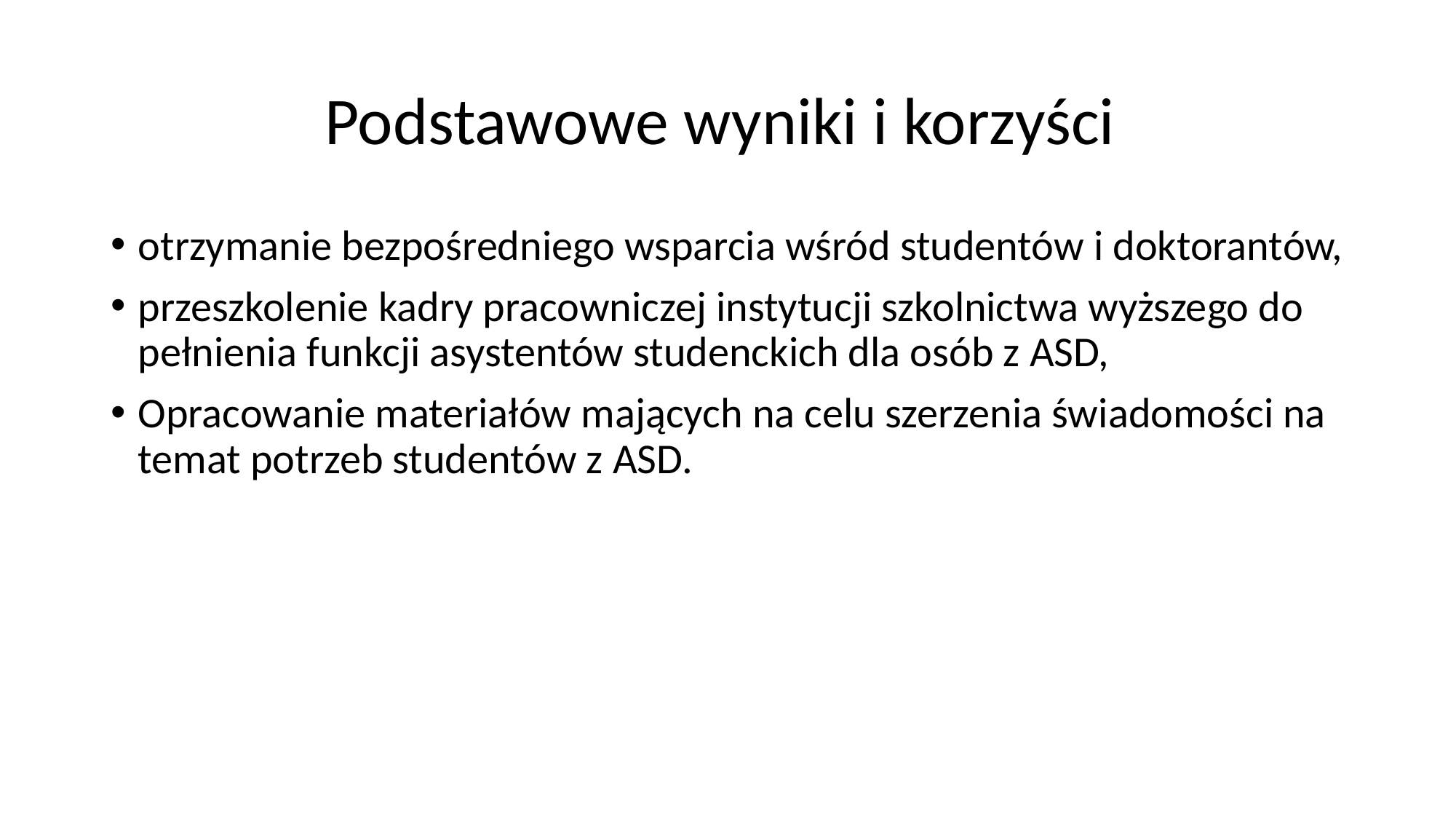

# Podstawowe wyniki i korzyści
otrzymanie bezpośredniego wsparcia wśród studentów i doktorantów,
przeszkolenie kadry pracowniczej instytucji szkolnictwa wyższego do pełnienia funkcji asystentów studenckich dla osób z ASD,
Opracowanie materiałów mających na celu szerzenia świadomości na temat potrzeb studentów z ASD.